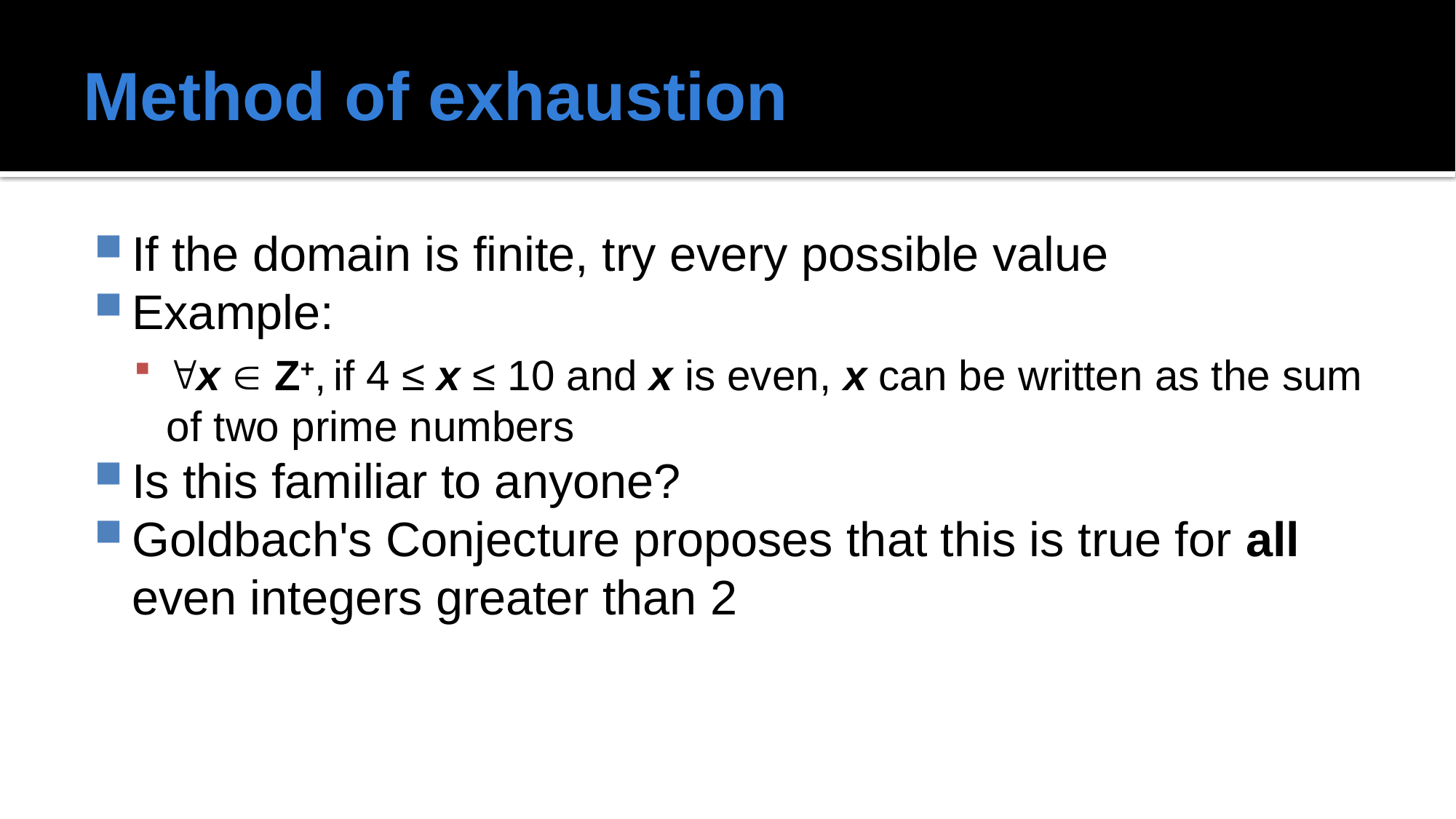

# Method of exhaustion
If the domain is finite, try every possible value
Example:
∀x ∈ Z+, if 4 ≤ x ≤ 10 and x is even, x can be written as the sum of two prime numbers
Is this familiar to anyone?
Goldbach's Conjecture proposes that this is true for all even integers greater than 2